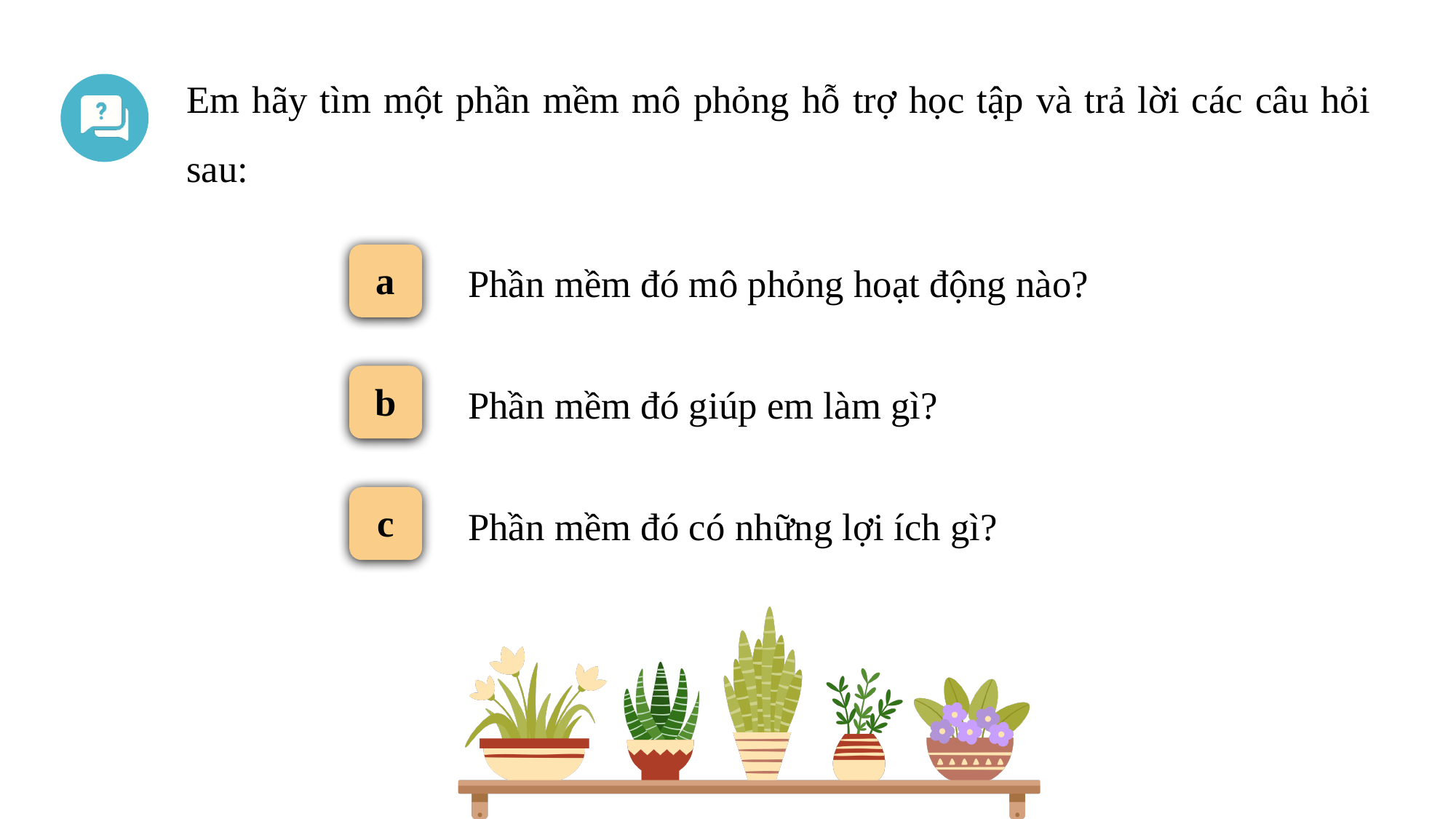

Em hãy tìm một phần mềm mô phỏng hỗ trợ học tập và trả lời các câu hỏi sau:

a
Phần mềm đó mô phỏng hoạt động nào?

b
Phần mềm đó giúp em làm gì?

c
Phần mềm đó có những lợi ích gì?